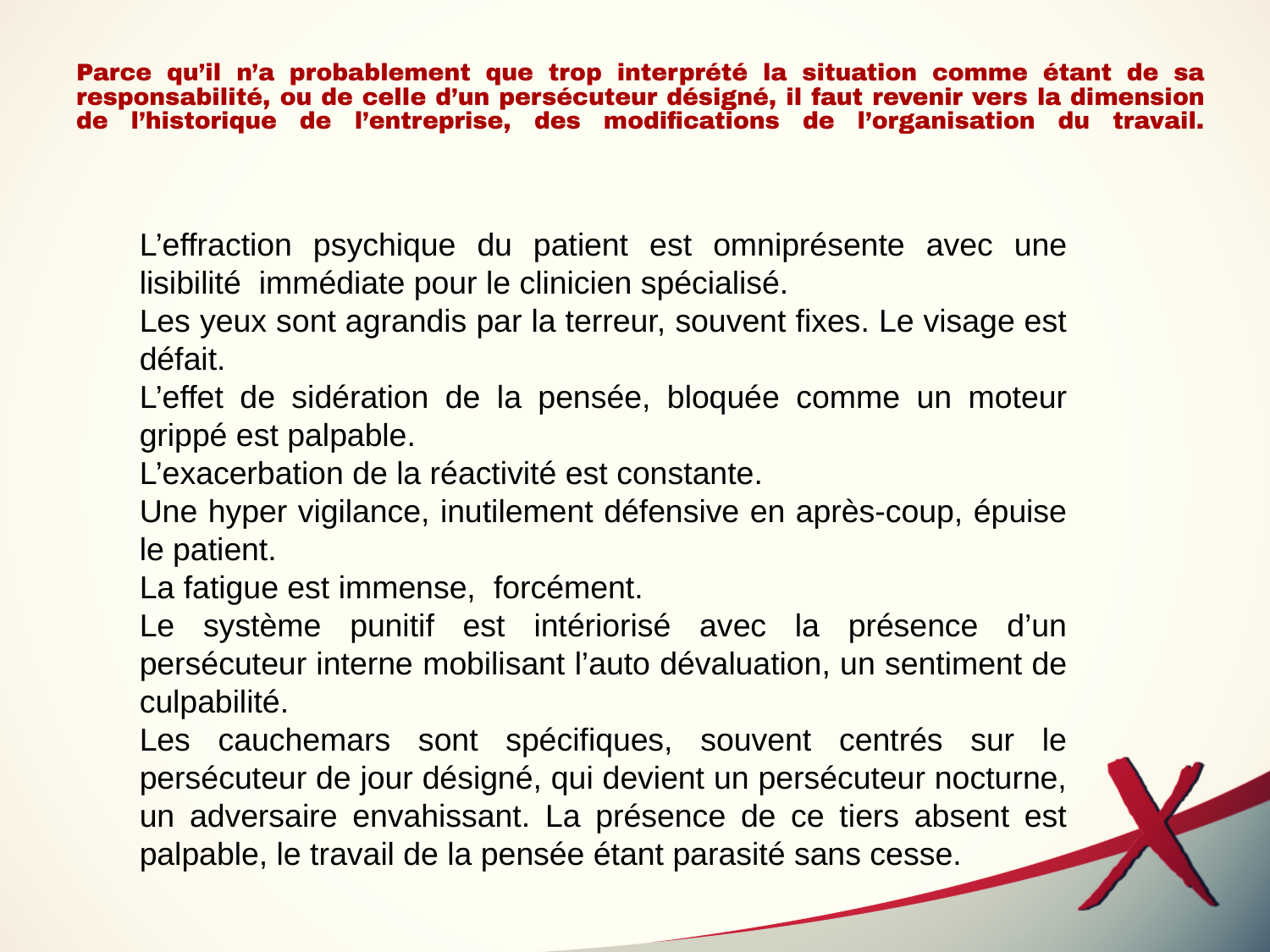

# Parce qu’il n’a probablement que trop interprété la situation comme étant de sa responsabilité, ou de celle d’un persécuteur désigné, il faut revenir vers la dimension de l’historique de l’entreprise, des modifications de l’organisation du travail.

L’effraction psychique du patient est omniprésente avec une lisibilité  immédiate pour le clinicien spécialisé.
Les yeux sont agrandis par la terreur, souvent fixes. Le visage est défait.
L’effet de sidération de la pensée, bloquée comme un moteur grippé est palpable.
L’exacerbation de la réactivité est constante.
Une hyper vigilance, inutilement défensive en après-coup, épuise le patient.
La fatigue est immense,  forcément.
Le système punitif est intériorisé avec la présence d’un persécuteur interne mobilisant l’auto dévaluation, un sentiment de culpabilité.
Les cauchemars sont spécifiques, souvent centrés sur le persécuteur de jour désigné, qui devient un persécuteur nocturne, un adversaire envahissant. La présence de ce tiers absent est palpable, le travail de la pensée étant parasité sans cesse.